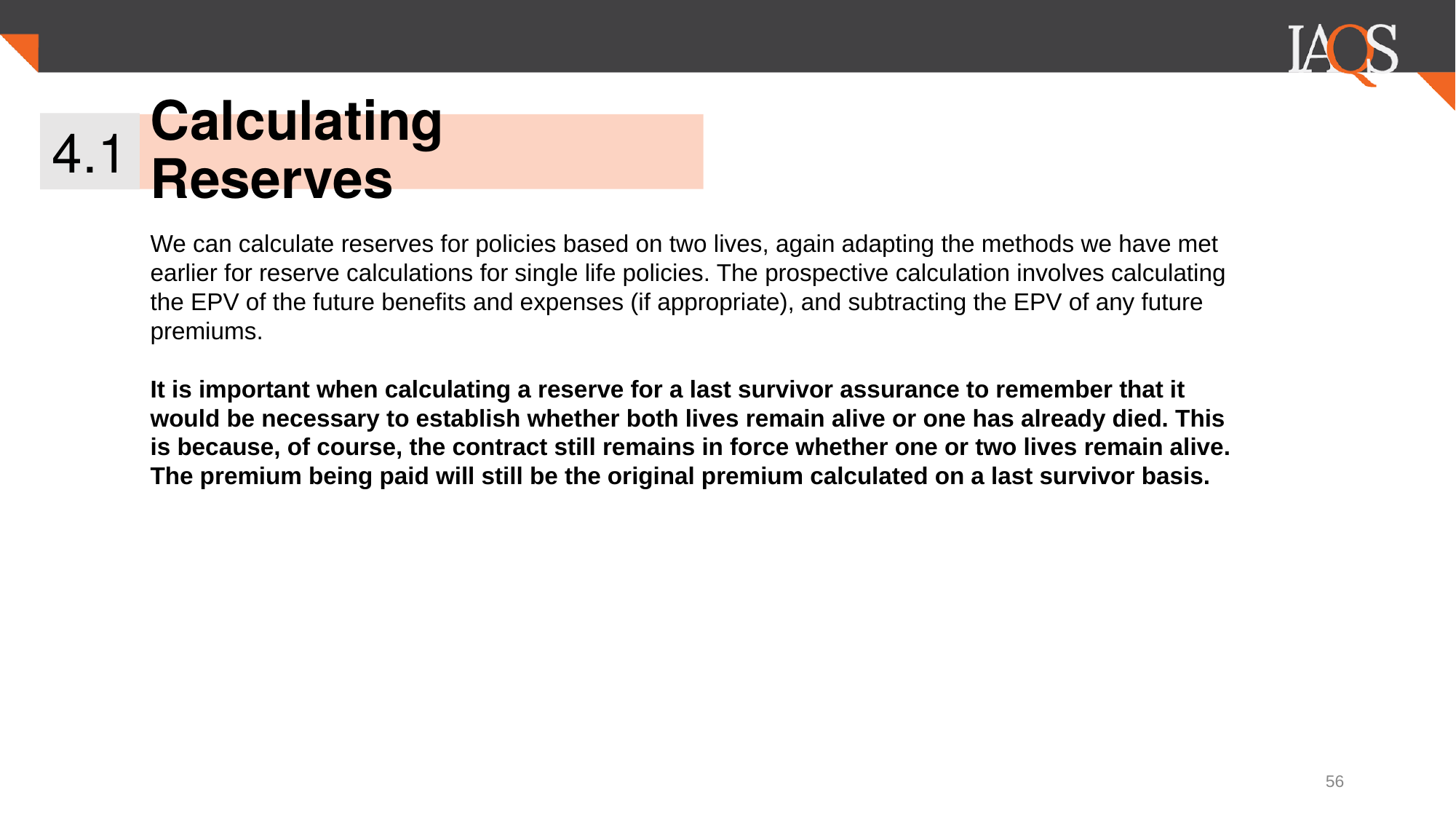

4.1
# Calculating Reserves
We can calculate reserves for policies based on two lives, again adapting the methods we have met earlier for reserve calculations for single life policies. The prospective calculation involves calculating the EPV of the future benefits and expenses (if appropriate), and subtracting the EPV of any future premiums.

It is important when calculating a reserve for a last survivor assurance to remember that it would be necessary to establish whether both lives remain alive or one has already died. This is because, of course, the contract still remains in force whether one or two lives remain alive. The premium being paid will still be the original premium calculated on a last survivor basis.
56